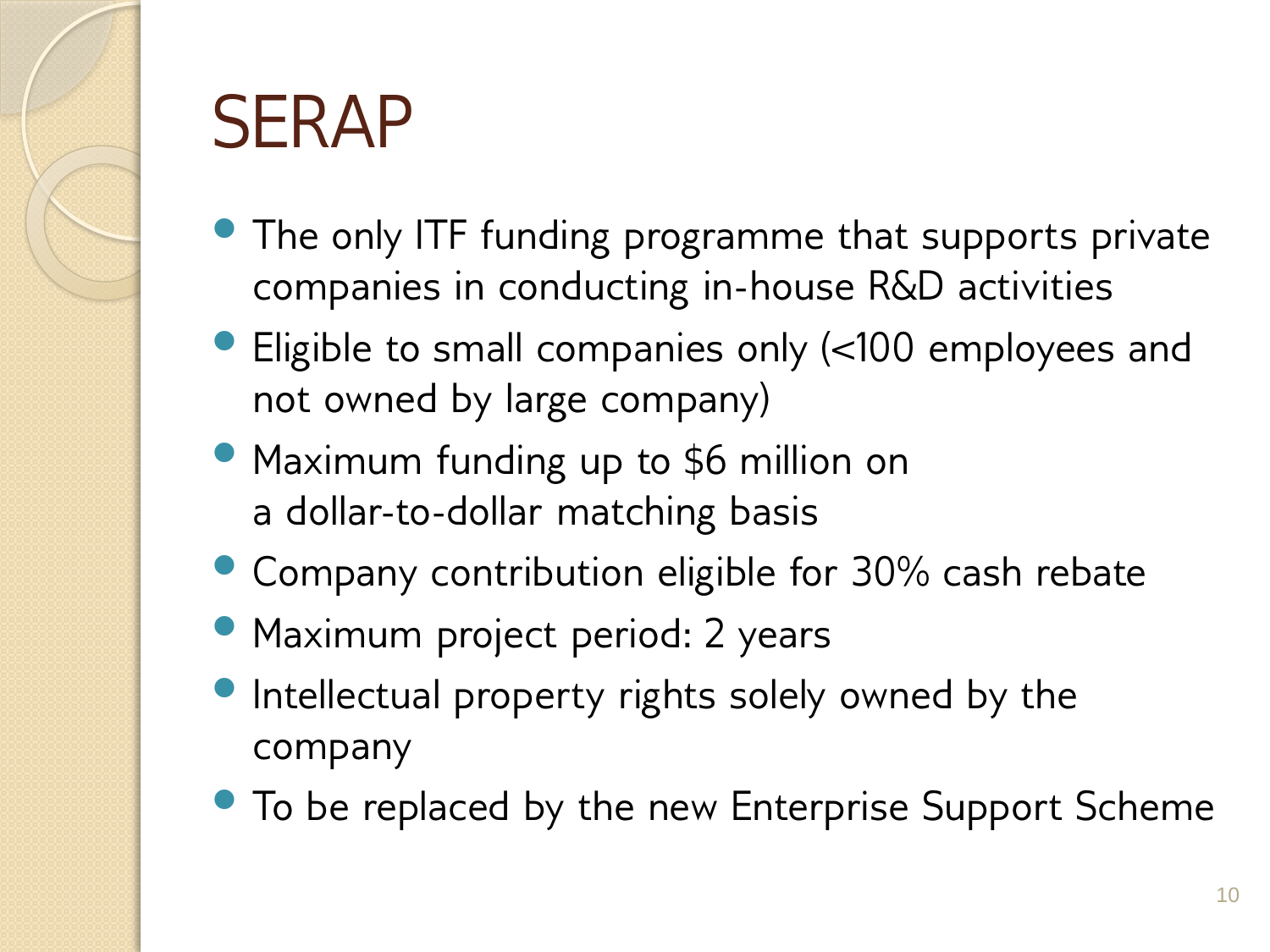

# SERAP
The only ITF funding programme that supports private companies in conducting in-house R&D activities
Eligible to small companies only (<100 employees and not owned by large company)
Maximum funding up to $6 million on
a dollar-to-dollar matching basis
Company contribution eligible for 30% cash rebate
Maximum project period: 2 years
Intellectual property rights solely owned by the company
To be replaced by the new Enterprise Support Scheme

10